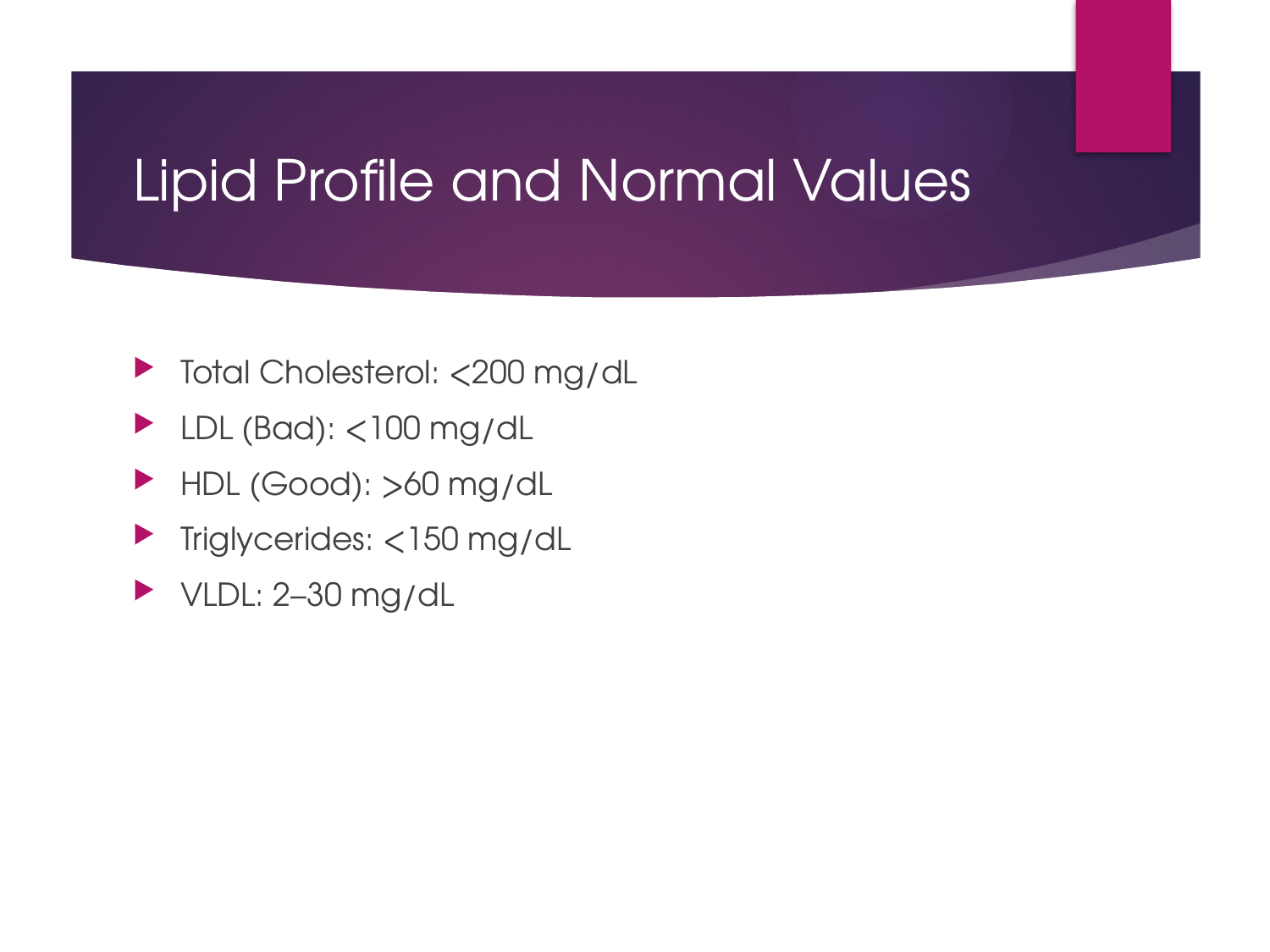

# Lipid Profile and Normal Values
Total Cholesterol: <200 mg/dL
LDL (Bad): <100 mg/dL
HDL (Good): >60 mg/dL
Triglycerides: <150 mg/dL
VLDL: 2–30 mg/dL